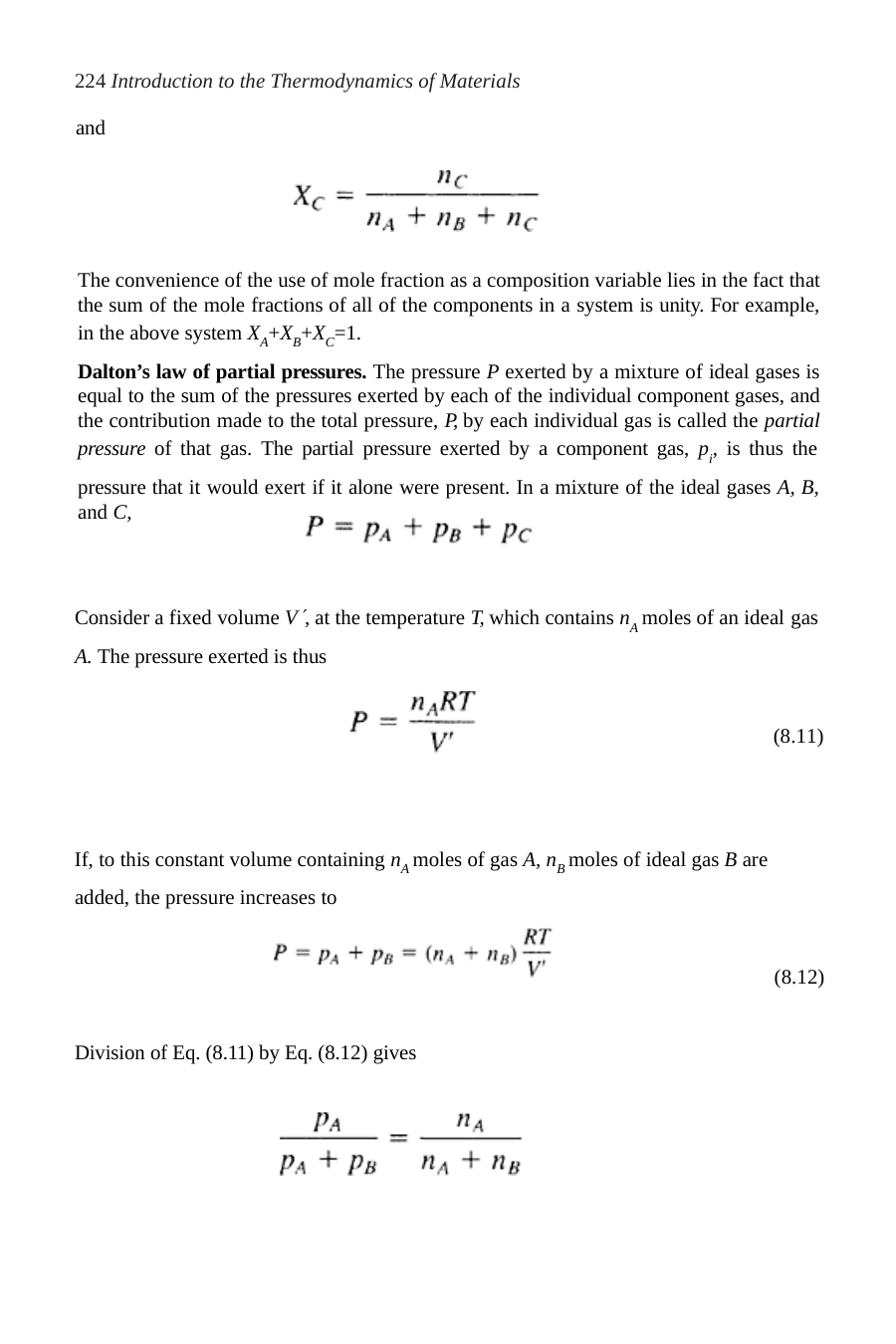

224 Introduction to the Thermodynamics of Materials

and

The convenience of the use of mole fraction as a composition variable lies in the fact that  the sum of the mole fractions of all of the components in a system is unity. For example,  in the above system XA+XB+XC=1.
Dalton’s law of partial pressures. The pressure P exerted by a mixture of ideal gases is  equal to the sum of the pressures exerted by each of the individual component gases, and  the contribution made to the total pressure, P, by each individual gas is called the partial  pressure of that gas. The partial pressure exerted by a component gas, pi, is thus the
pressure that it would exert if it alone were present. In a mixture of the ideal gases A, B,
and C,

Consider a fixed volume V′, at the temperature T, which contains nA moles of an ideal gas
A. The pressure exerted is thus

(8.11)

If, to this constant volume containing nA moles of gas A, nB moles of ideal gas B are  added, the pressure increases to

(8.12)

Division of Eq. (8.11) by Eq. (8.12) gives